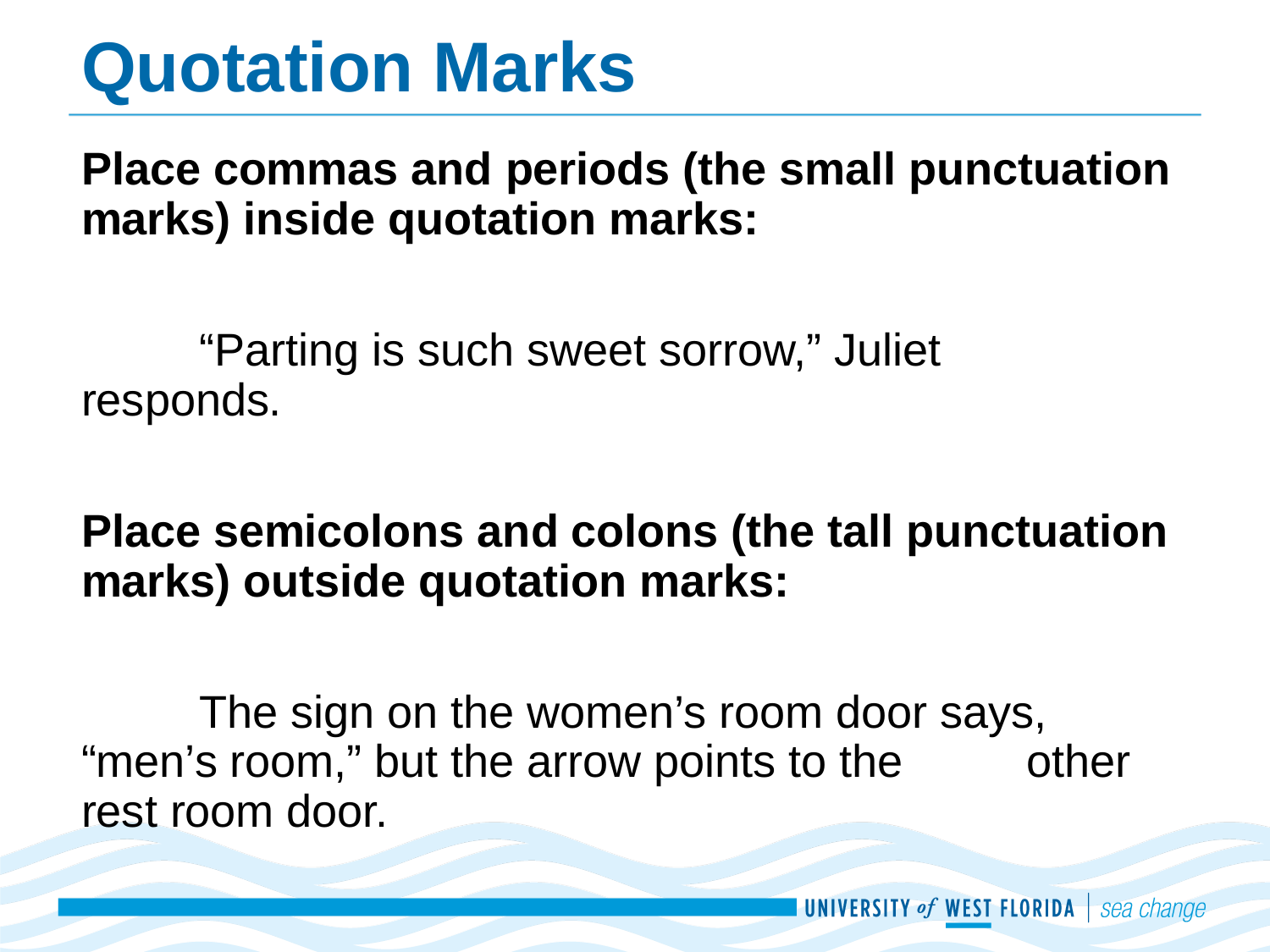

# Quotation Marks
Place commas and periods (the small punctuation marks) inside quotation marks:

	“Parting is such sweet sorrow,” Juliet 	responds.

Place semicolons and colons (the tall punctuation marks) outside quotation marks:

	The sign on the women’s room door says, 	“men’s room,” but the arrow points to the 	other 	rest room door.